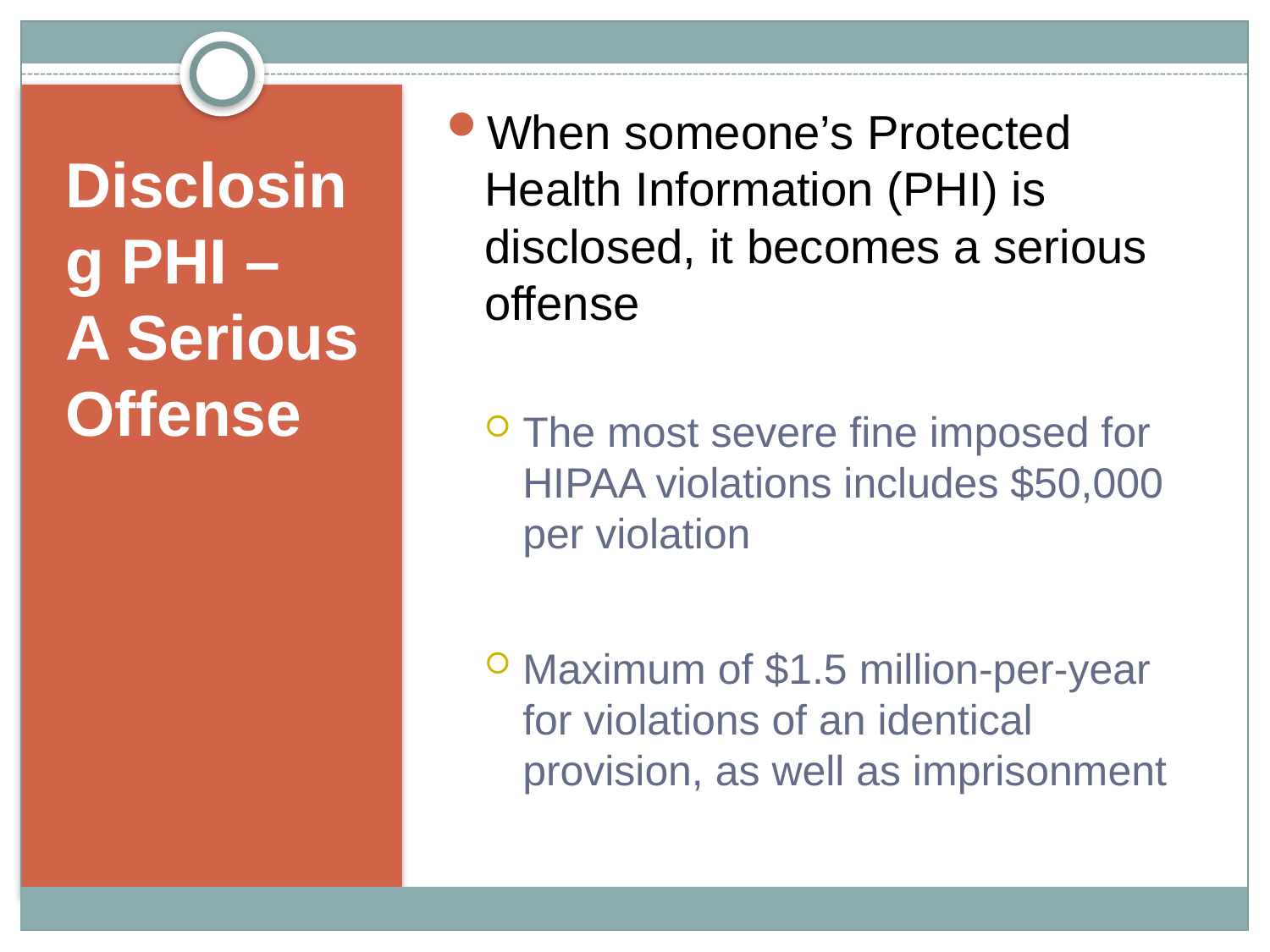

When someone’s Protected Health Information (PHI) is disclosed, it becomes a serious offense

The most severe fine imposed for HIPAA violations includes $50,000 per violation

Maximum of $1.5 million-per-year for violations of an identical provision, as well as imprisonment

# Disclosing PHI – A Serious Offense